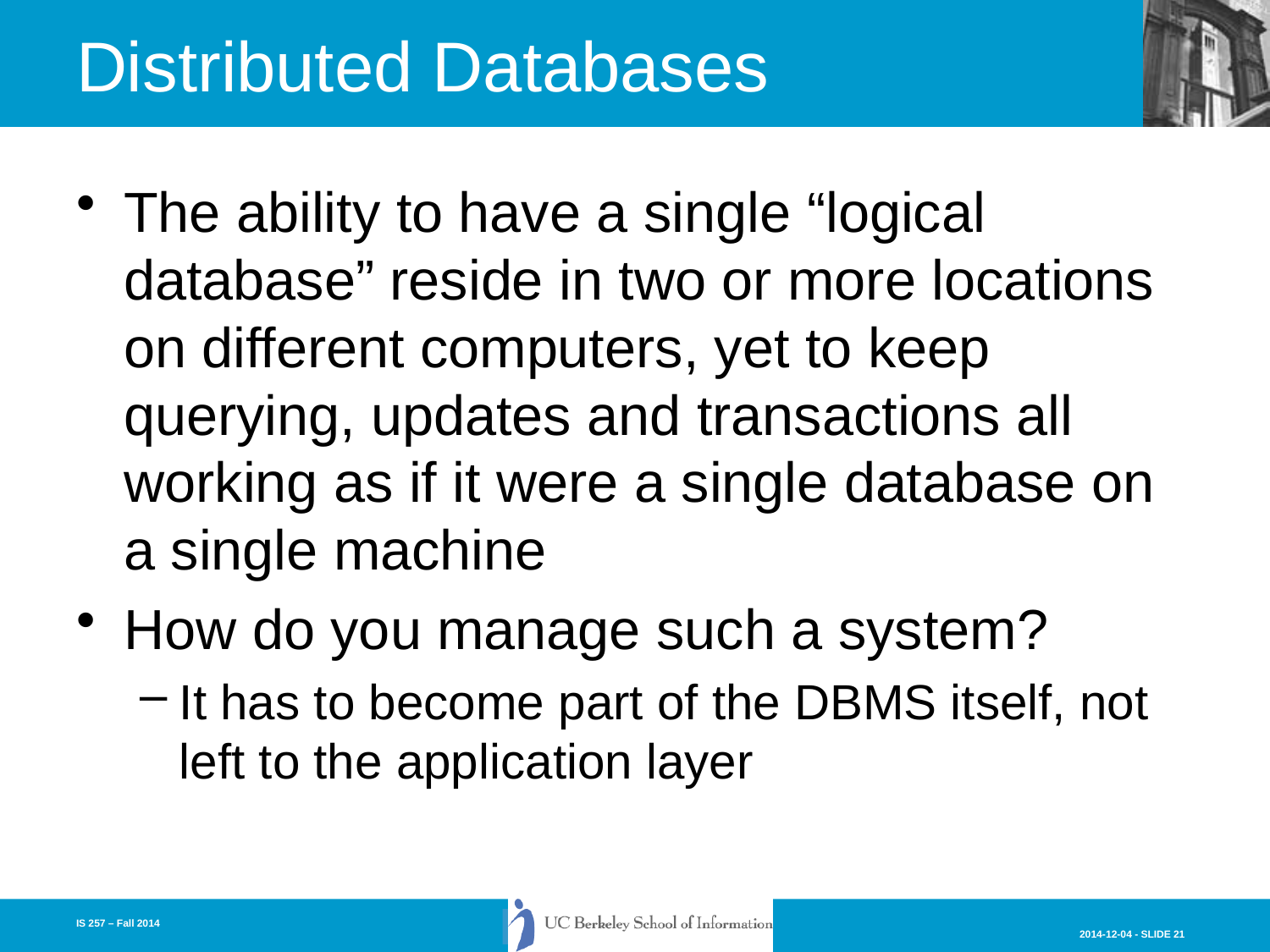

# Distributed Databases
The ability to have a single “logical database” reside in two or more locations on different computers, yet to keep querying, updates and transactions all working as if it were a single database on a single machine
How do you manage such a system?
It has to become part of the DBMS itself, not left to the application layer

IS 257 – Fall 2014